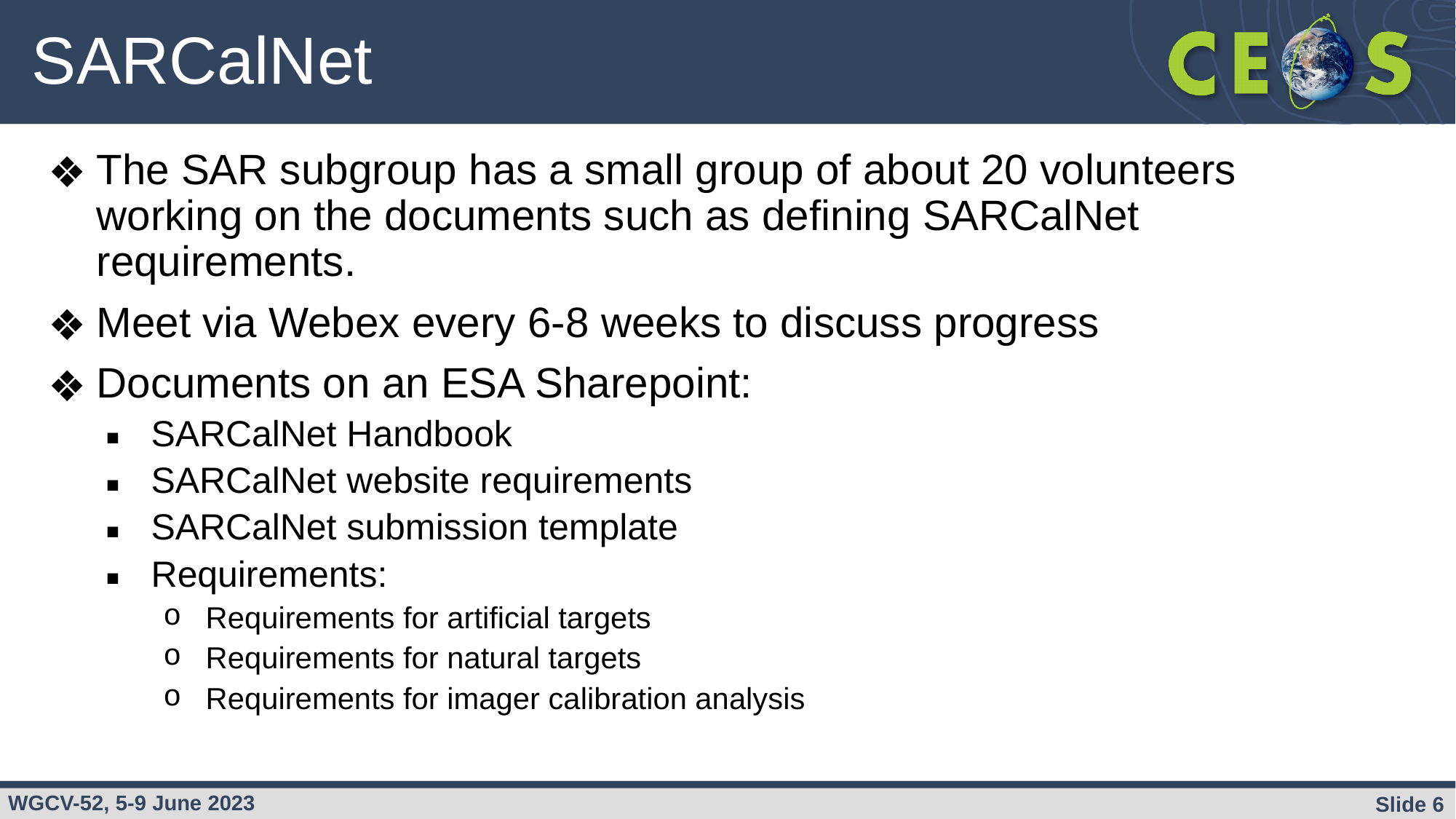

# SARCalNet
The SAR subgroup has a small group of about 20 volunteers working on the documents such as defining SARCalNet requirements.
Meet via Webex every 6-8 weeks to discuss progress
Documents on an ESA Sharepoint:
SARCalNet Handbook
SARCalNet website requirements
SARCalNet submission template
Requirements:
Requirements for artificial targets
Requirements for natural targets
Requirements for imager calibration analysis